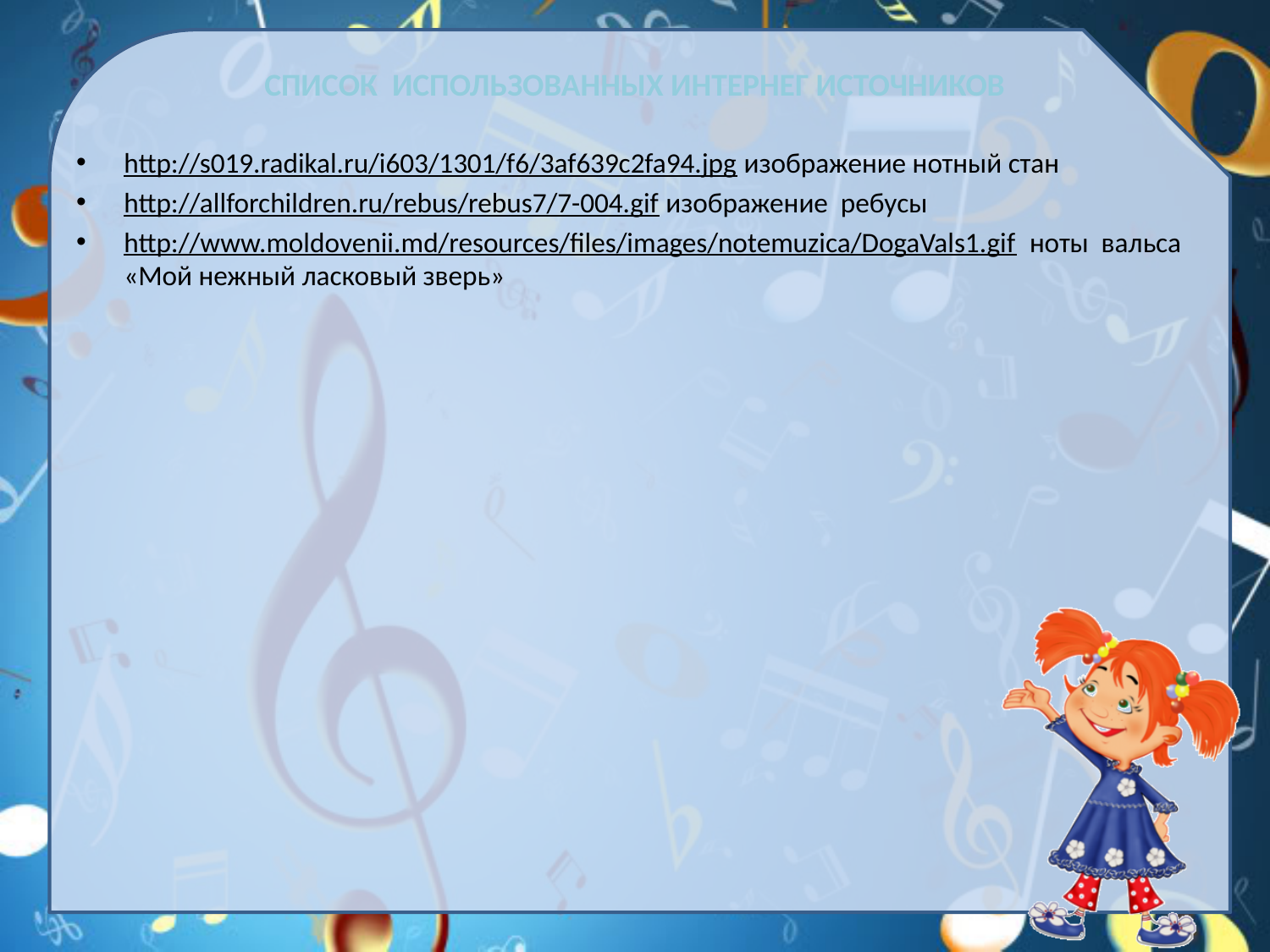

# СПИСОК  ИСПОЛЬЗОВАННЫХ ИНТЕРНЕГ ИСТОЧНИКОВ
http://s019.radikal.ru/i603/1301/f6/3af639c2fa94.jpg изображение нотный стан
http://allforchildren.ru/rebus/rebus7/7-004.gif изображение  ребусы
http://www.moldovenii.md/resources/files/images/notemuzica/DogaVals1.gif  ноты  вальса «Мой нежный ласковый зверь»